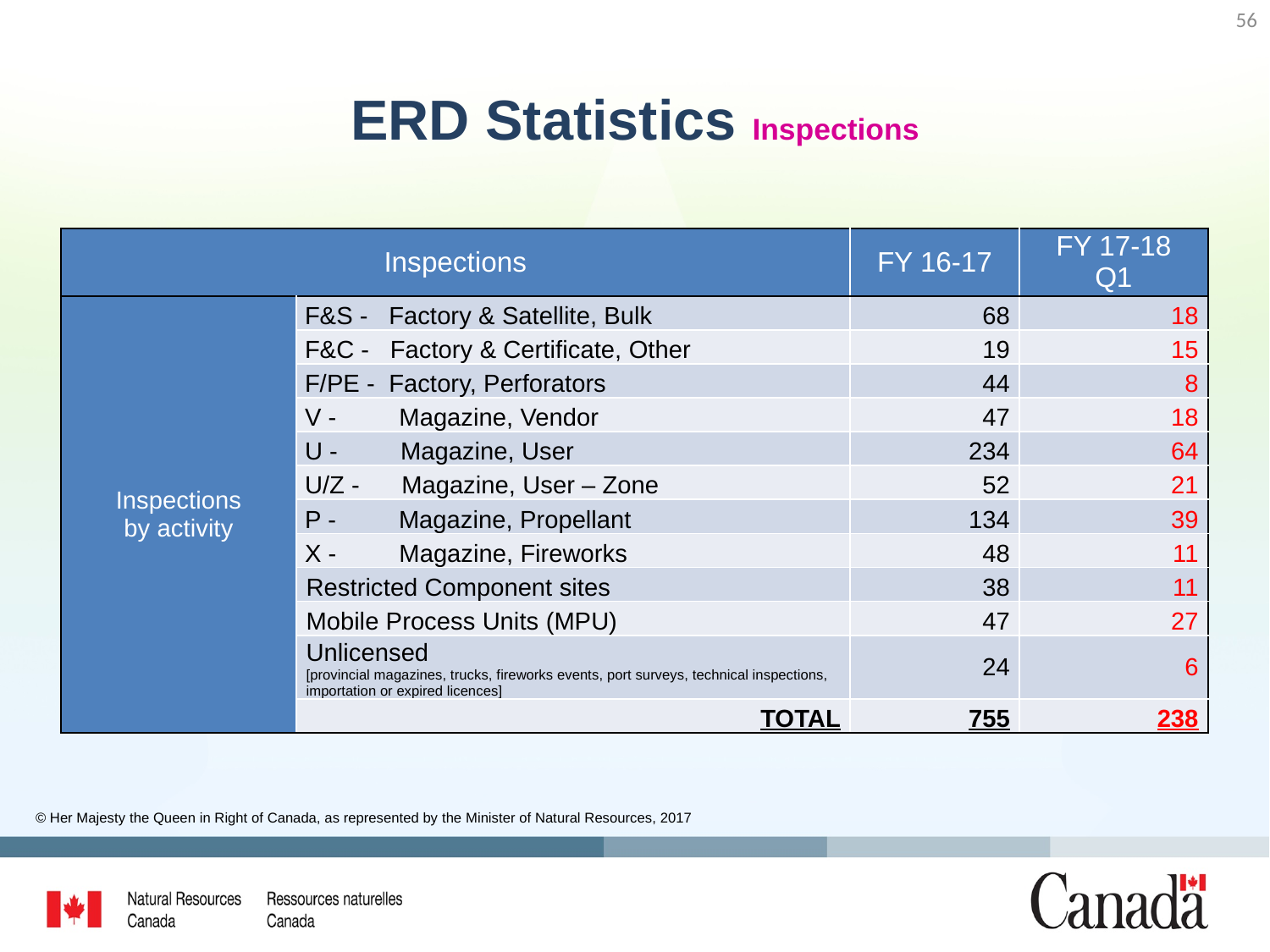

56

# ERD Statistics Inspections

| Inspections |  | FY 16-17 | FY 17-18 Q1 |
| --- | --- | --- | --- |
| Inspections by activity | F&S - Factory & Satellite, Bulk | 68 | 18 |
|  | F&C - Factory & Certificate, Other | 19 | 15 |
|  | F/PE - Factory, Perforators | 44 | 8 |
|  | V - Magazine, Vendor | 47 | 18 |
|  | U - Magazine, User | 234 | 64 |
|  | U/Z - Magazine, User – Zone | 52 | 21 |
|  | P - Magazine, Propellant | 134 | 39 |
|  | X - Magazine, Fireworks | 48 | 11 |
|  | Restricted Component sites | 38 | 11 |
|  | Mobile Process Units (MPU) | 47 | 27 |
|  | Unlicensed [provincial magazines, trucks, fireworks events, port surveys, technical inspections, importation or expired licences] | 24 | 6 |
|  | TOTAL | 755 | 238 |